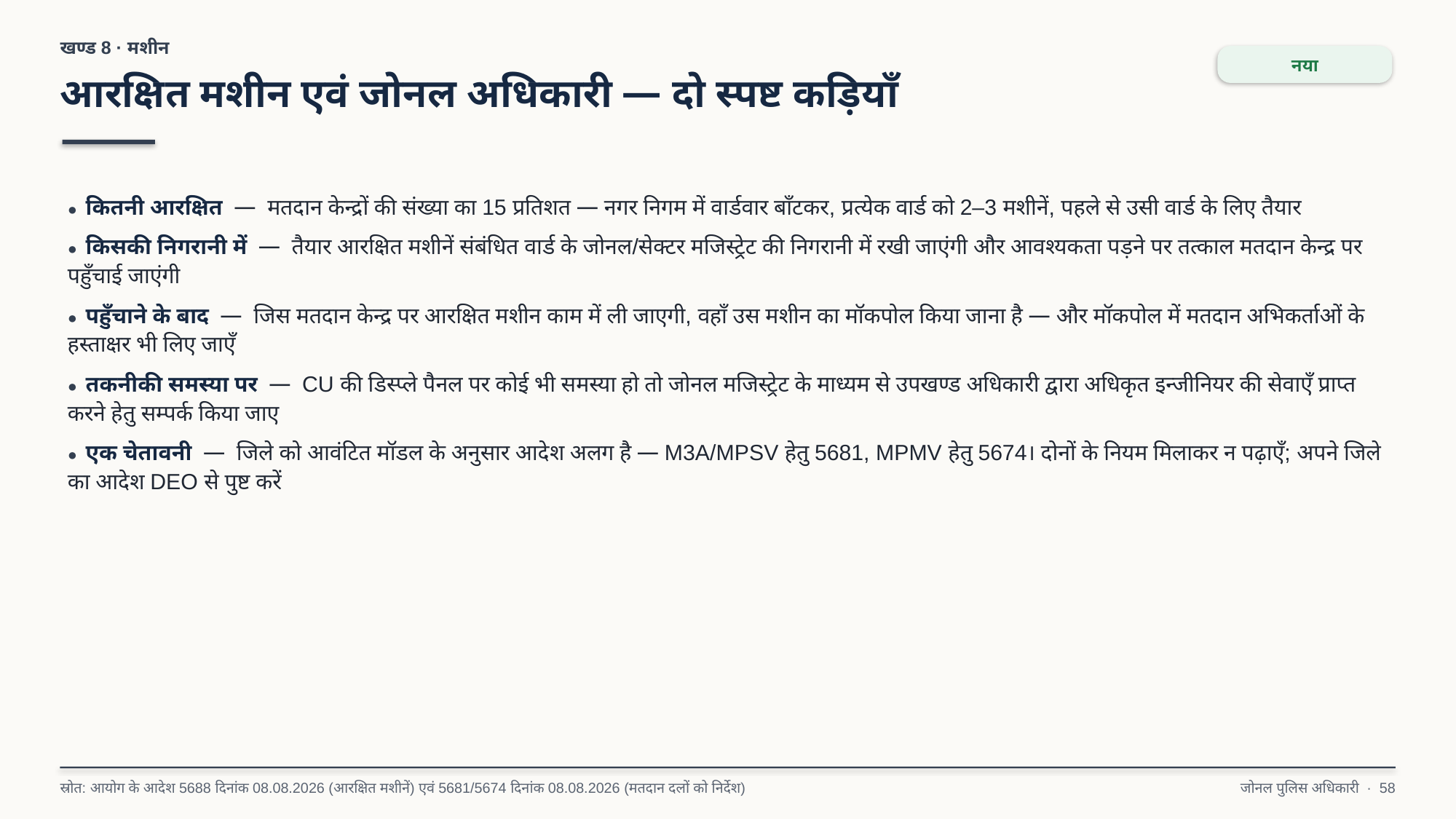

खण्ड 8 · मशीन
नया
आरक्षित मशीन एवं जोनल अधिकारी — दो स्पष्ट कड़ियाँ

●  कितनी आरक्षित  —  मतदान केन्द्रों की संख्या का 15 प्रतिशत — नगर निगम में वार्डवार बाँटकर, प्रत्येक वार्ड को 2–3 मशीनें, पहले से उसी वार्ड के लिए तैयार
●  किसकी निगरानी में  —  तैयार आरक्षित मशीनें संबंधित वार्ड के जोनल/सेक्टर मजिस्ट्रेट की निगरानी में रखी जाएंगी और आवश्यकता पड़ने पर तत्काल मतदान केन्द्र पर पहुँचाई जाएंगी
●  पहुँचाने के बाद  —  जिस मतदान केन्द्र पर आरक्षित मशीन काम में ली जाएगी, वहाँ उस मशीन का मॉकपोल किया जाना है — और मॉकपोल में मतदान अभिकर्ताओं के हस्ताक्षर भी लिए जाएँ
●  तकनीकी समस्या पर  —  CU की डिस्प्ले पैनल पर कोई भी समस्या हो तो जोनल मजिस्ट्रेट के माध्यम से उपखण्ड अधिकारी द्वारा अधिकृत इन्जीनियर की सेवाएँ प्राप्त करने हेतु सम्पर्क किया जाए
●  एक चेतावनी  —  जिले को आवंटित मॉडल के अनुसार आदेश अलग है — M3A/MPSV हेतु 5681, MPMV हेतु 5674। दोनों के नियम मिलाकर न पढ़ाएँ; अपने जिले का आदेश DEO से पुष्ट करें

स्रोत: आयोग के आदेश 5688 दिनांक 08.08.2026 (आरक्षित मशीनें) एवं 5681/5674 दिनांक 08.08.2026 (मतदान दलों को निर्देश)
जोनल पुलिस अधिकारी  ·  58